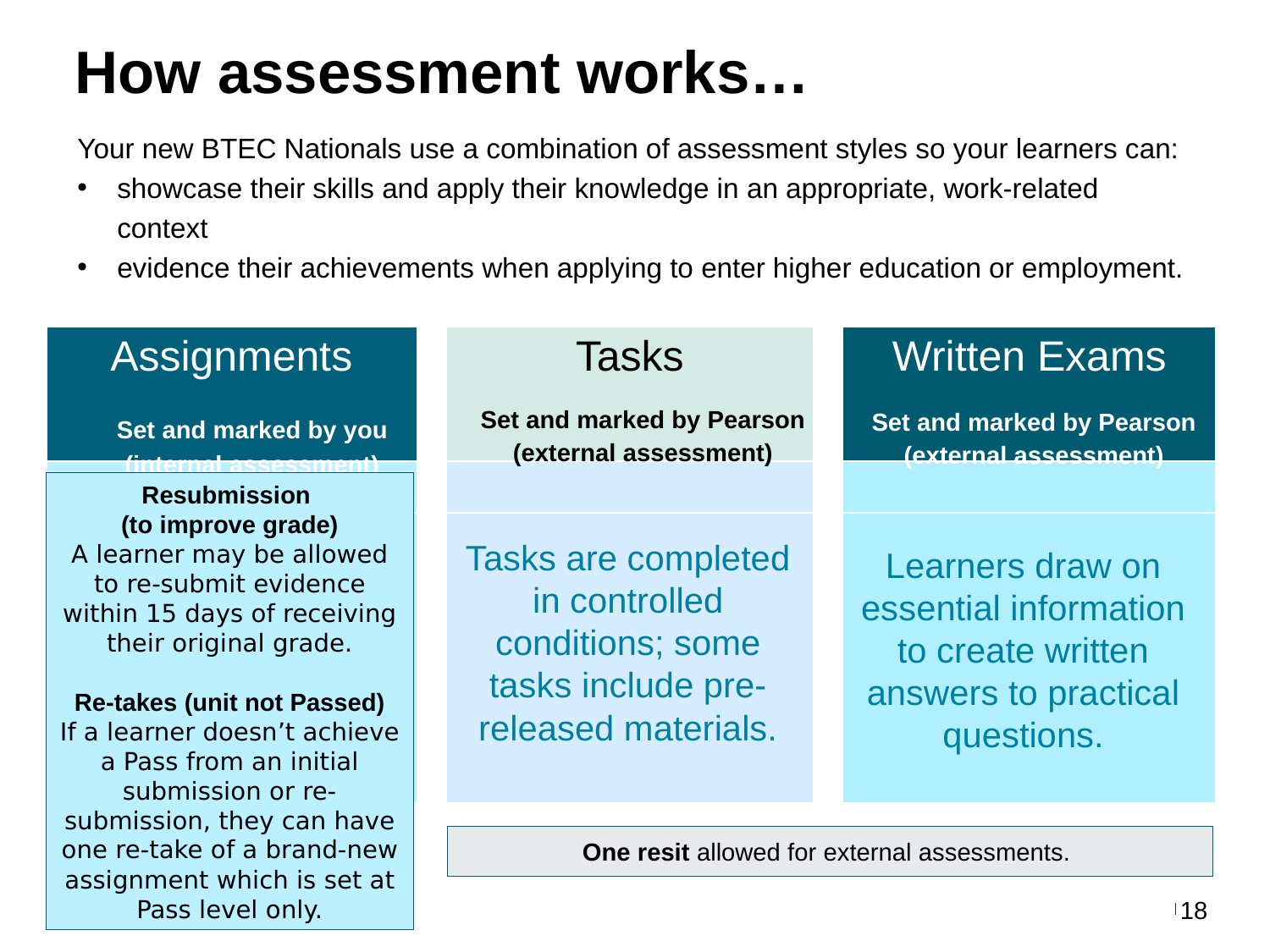

How assessment works…
Your new BTEC Nationals use a combination of assessment styles so your learners can:
showcase their skills and apply their knowledge in an appropriate, work-related context
evidence their achievements when applying to enter higher education or employment.
| Assignments |  | Tasks |  | Written Exams |
| --- | --- | --- | --- | --- |
|  |  |  |  |  |
|  |  |  |  |  |
Set and marked by Pearson (external assessment)
Set and marked by you
(internal assessment)
Set and marked by Pearson (external assessment)
Resubmission
(to improve grade)
A learner may be allowed to re-submit evidence within 15 days of receiving their original grade.
Re-takes (unit not Passed)
If a learner doesn’t achieve a Pass from an initial submission or re-submission, they can have one re-take of a brand-new assignment which is set at Pass level only.

Tasks are completed in controlled conditions; some tasks include pre-released materials.

Learners draw on essential information to create written answers to practical questions.

One resit allowed for external assessments.
18